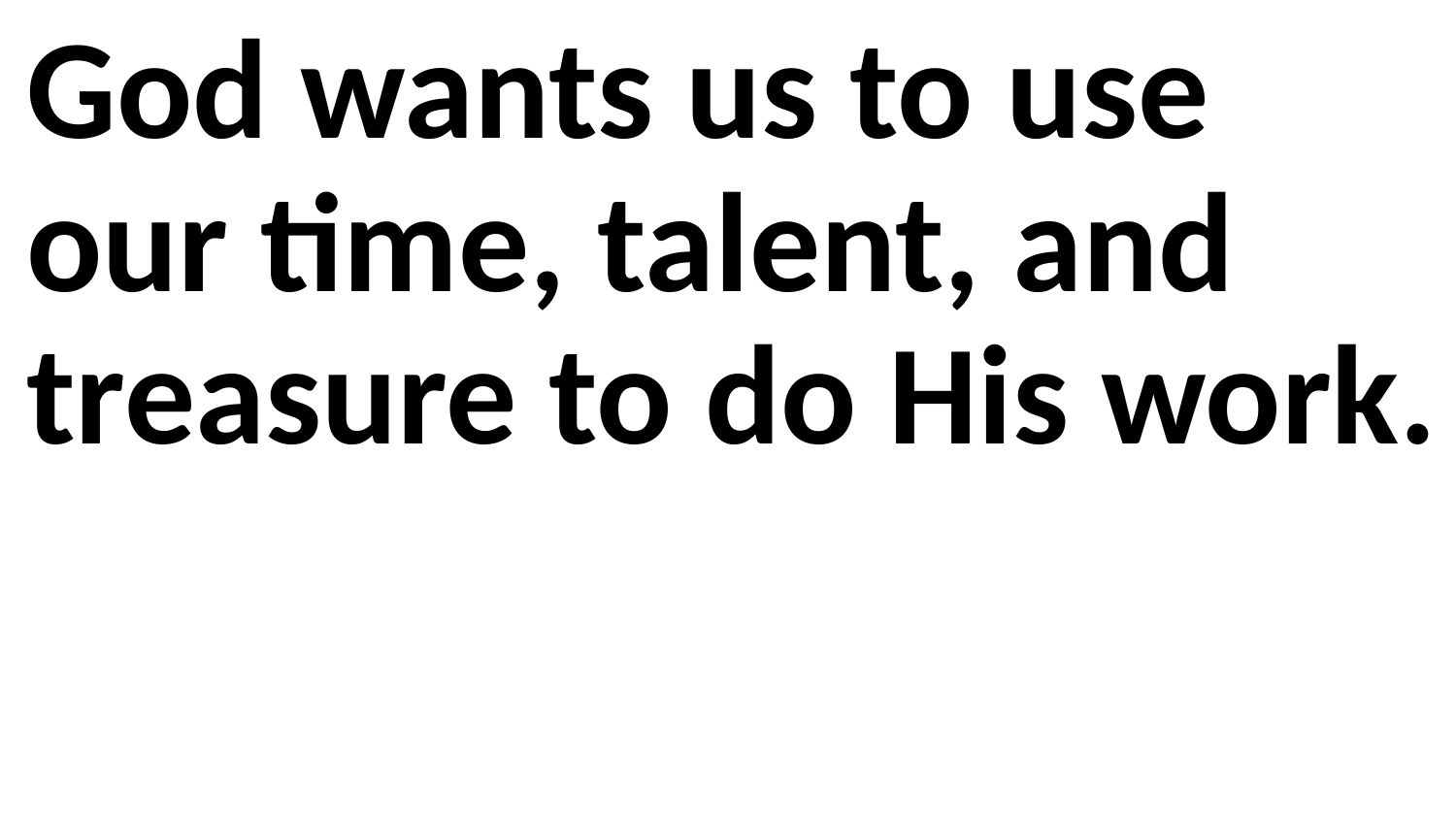

God wants us to use our time, talent, and treasure to do His work.